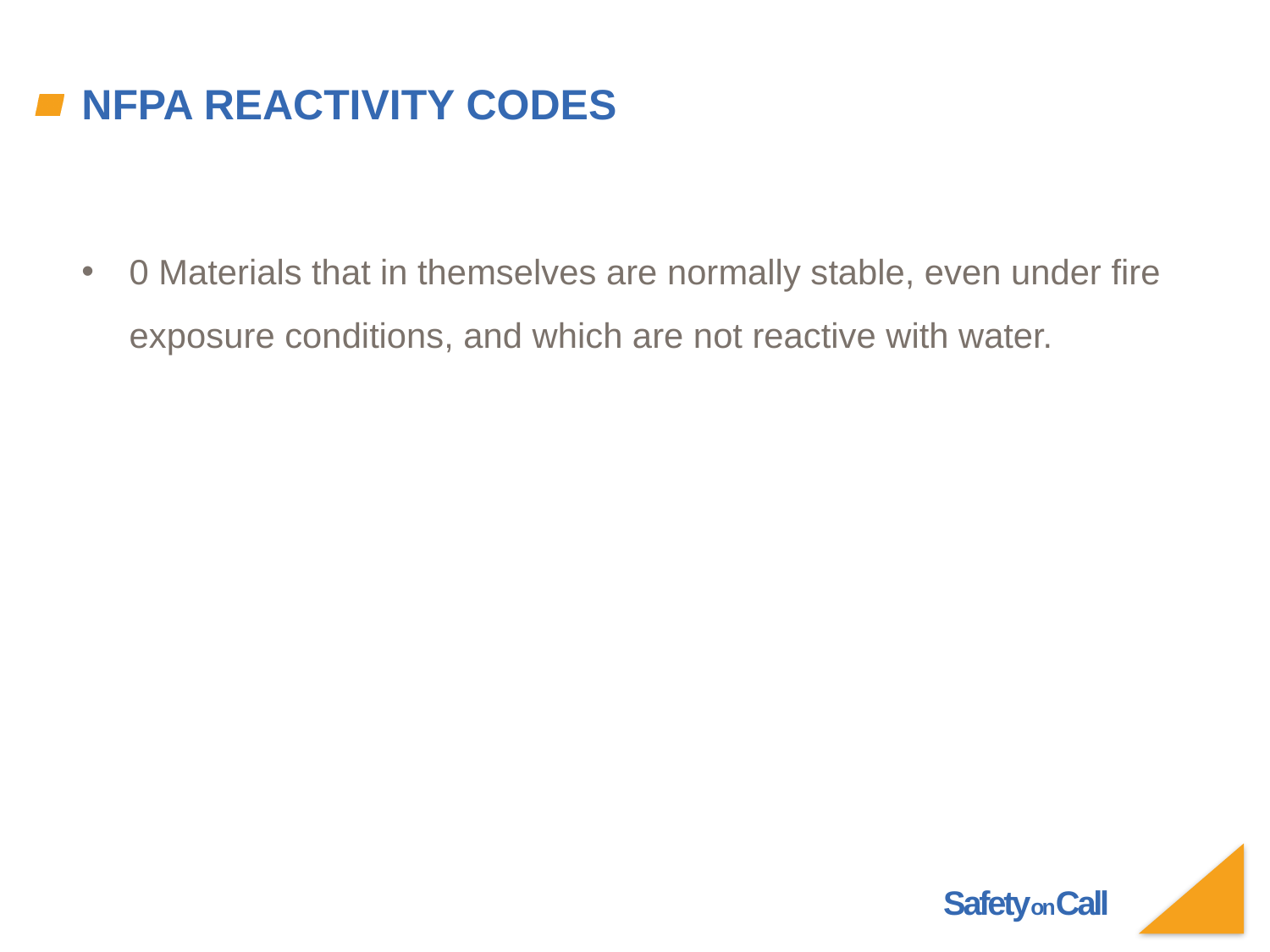

# NFPA Reactivity Codes
0 Materials that in themselves are normally stable, even under fire exposure conditions, and which are not reactive with water.